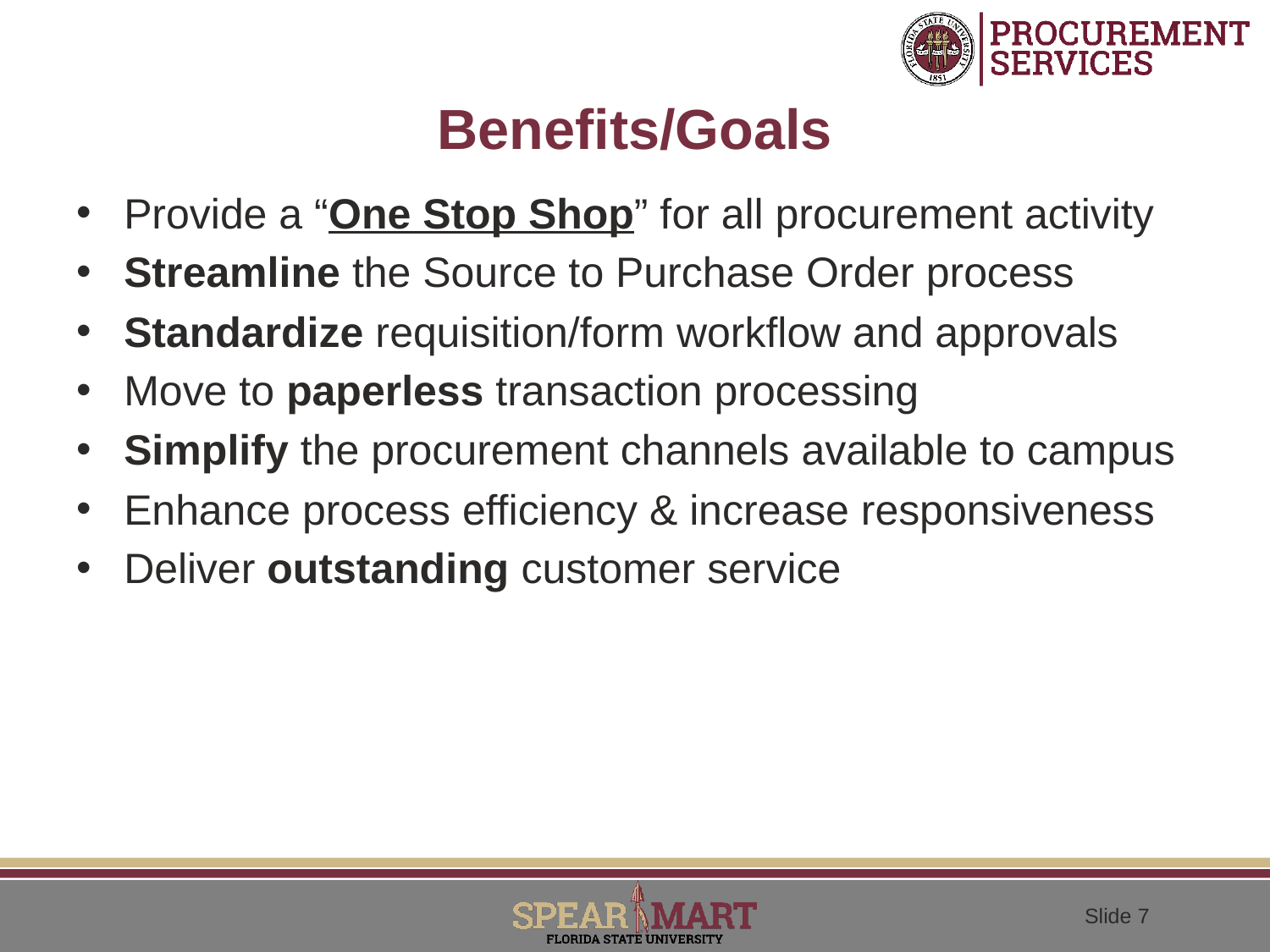

# Benefits/Goals
Provide a “One Stop Shop” for all procurement activity
Streamline the Source to Purchase Order process
Standardize requisition/form workflow and approvals
Move to paperless transaction processing
Simplify the procurement channels available to campus
Enhance process efficiency & increase responsiveness
Deliver outstanding customer service